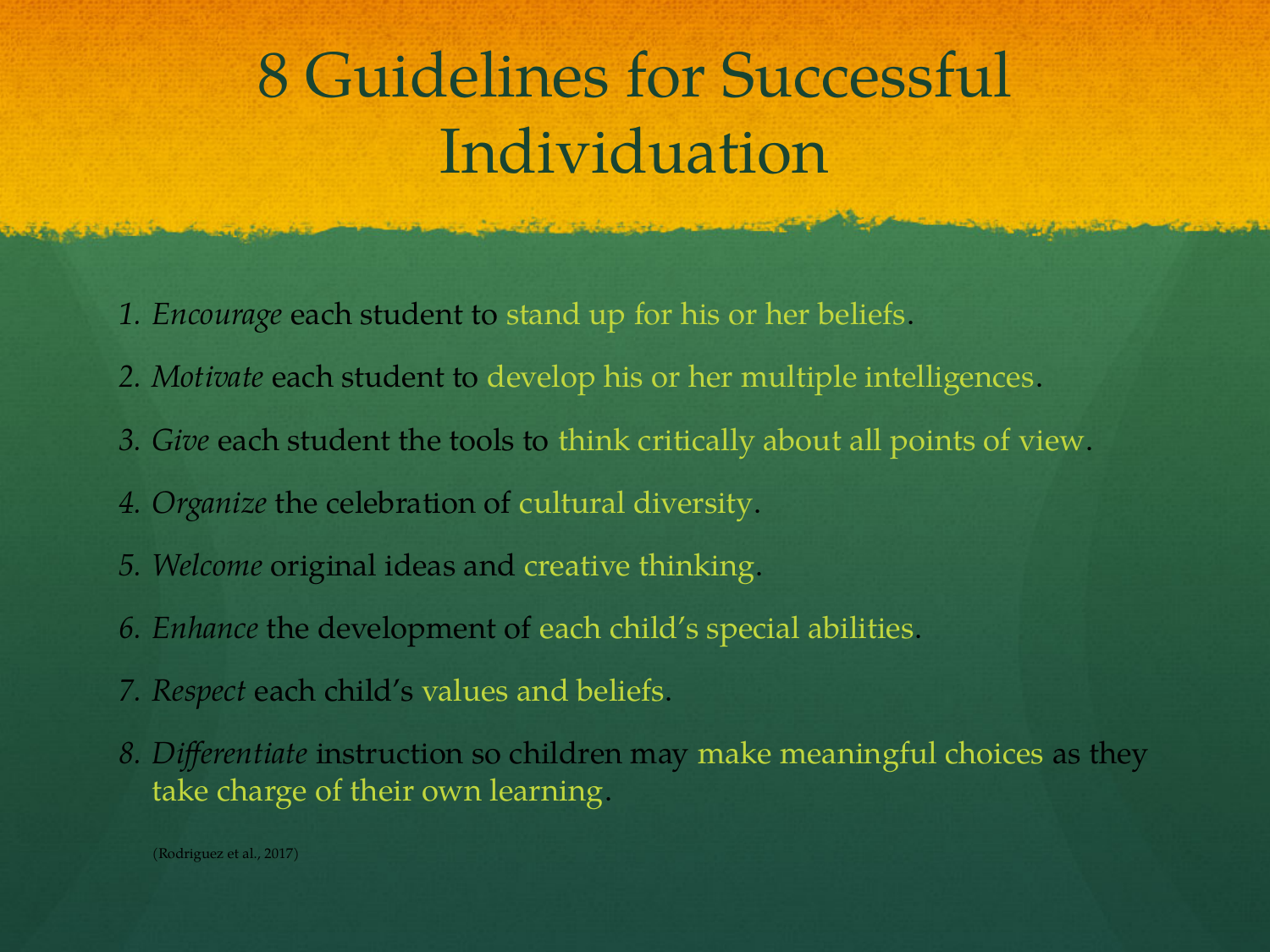

# 8 Guidelines for Successful Individuation
Encourage each student to stand up for his or her beliefs.
Motivate each student to develop his or her multiple intelligences.
Give each student the tools to think critically about all points of view.
Organize the celebration of cultural diversity.
Welcome original ideas and creative thinking.
Enhance the development of each child’s special abilities.
Respect each child’s values and beliefs.
Differentiate instruction so children may make meaningful choices as they take charge of their own learning.
(Rodriguez et al., 2017)